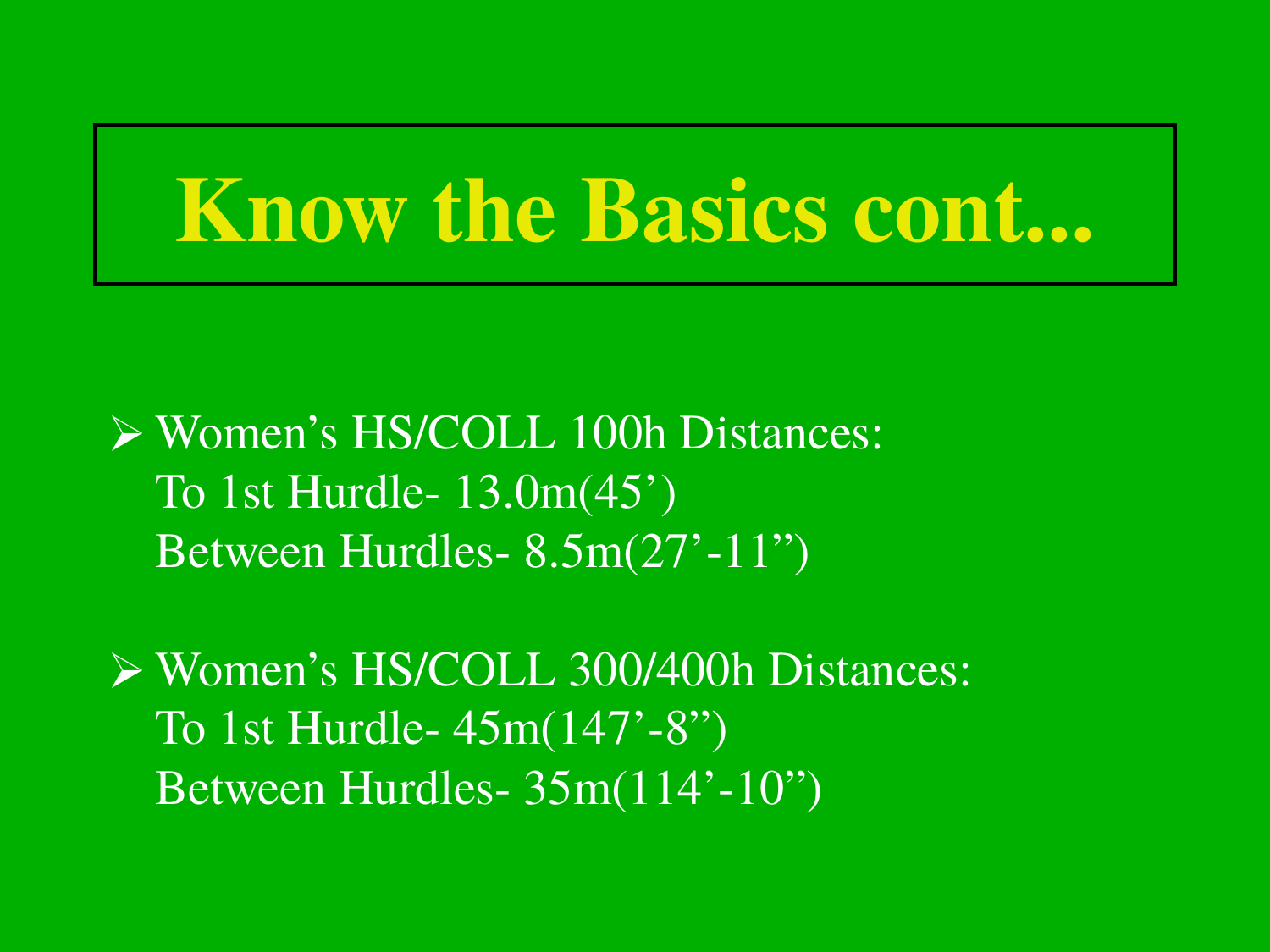

# Know the Basics cont...

Women’s HS/COLL 100h Distances:
To 1st Hurdle- 13.0m(45’)
Between Hurdles- 8.5m(27’-11”)

Women’s HS/COLL 300/400h Distances:
To 1st Hurdle- 45m(147’-8”)
Between Hurdles- 35m(114’-10”)